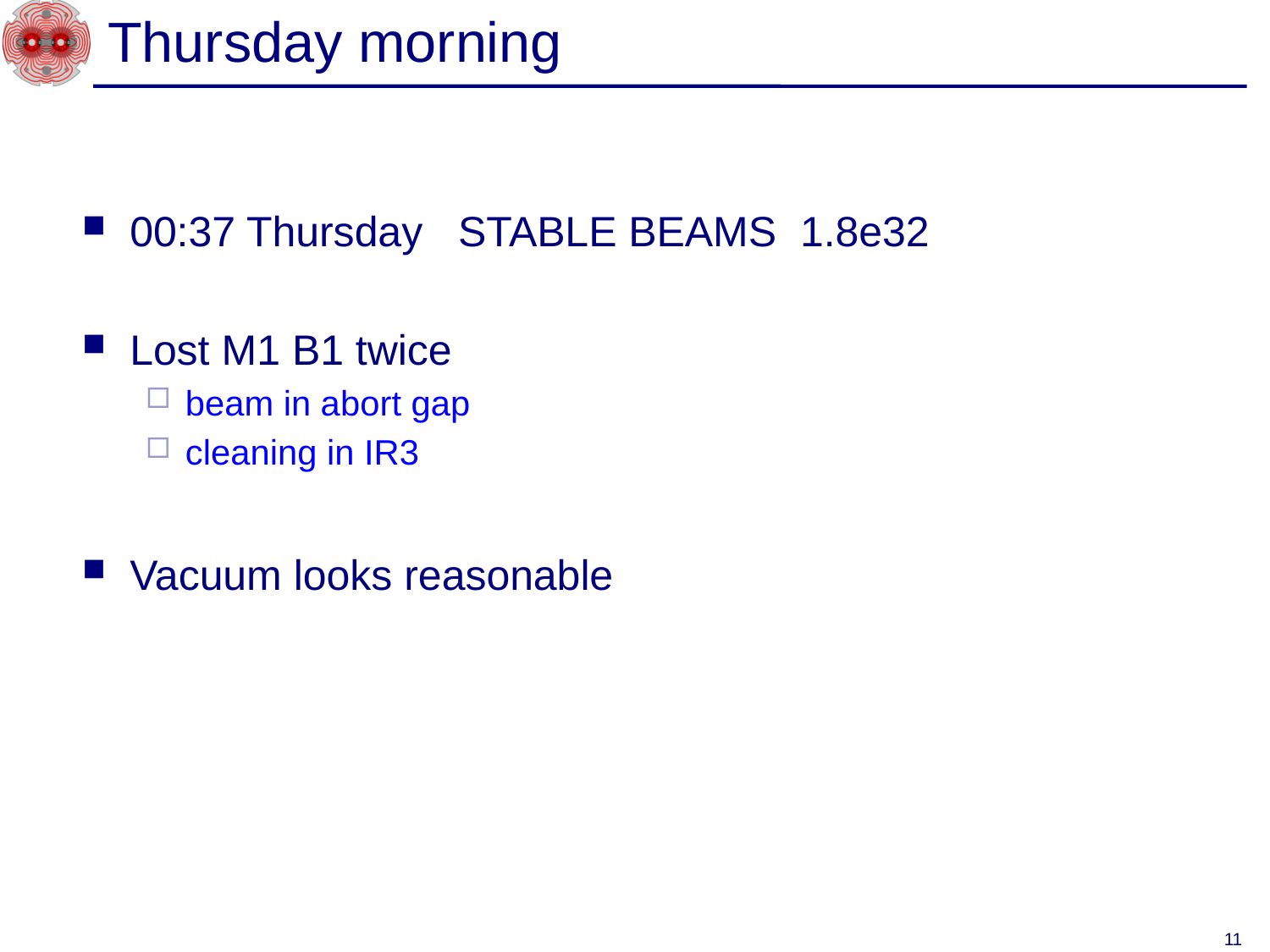

# Thursday morning

00:37 Thursday   STABLE BEAMS  1.8e32

Lost M1 B1 twice
beam in abort gap
cleaning in IR3

Vacuum looks reasonable

11